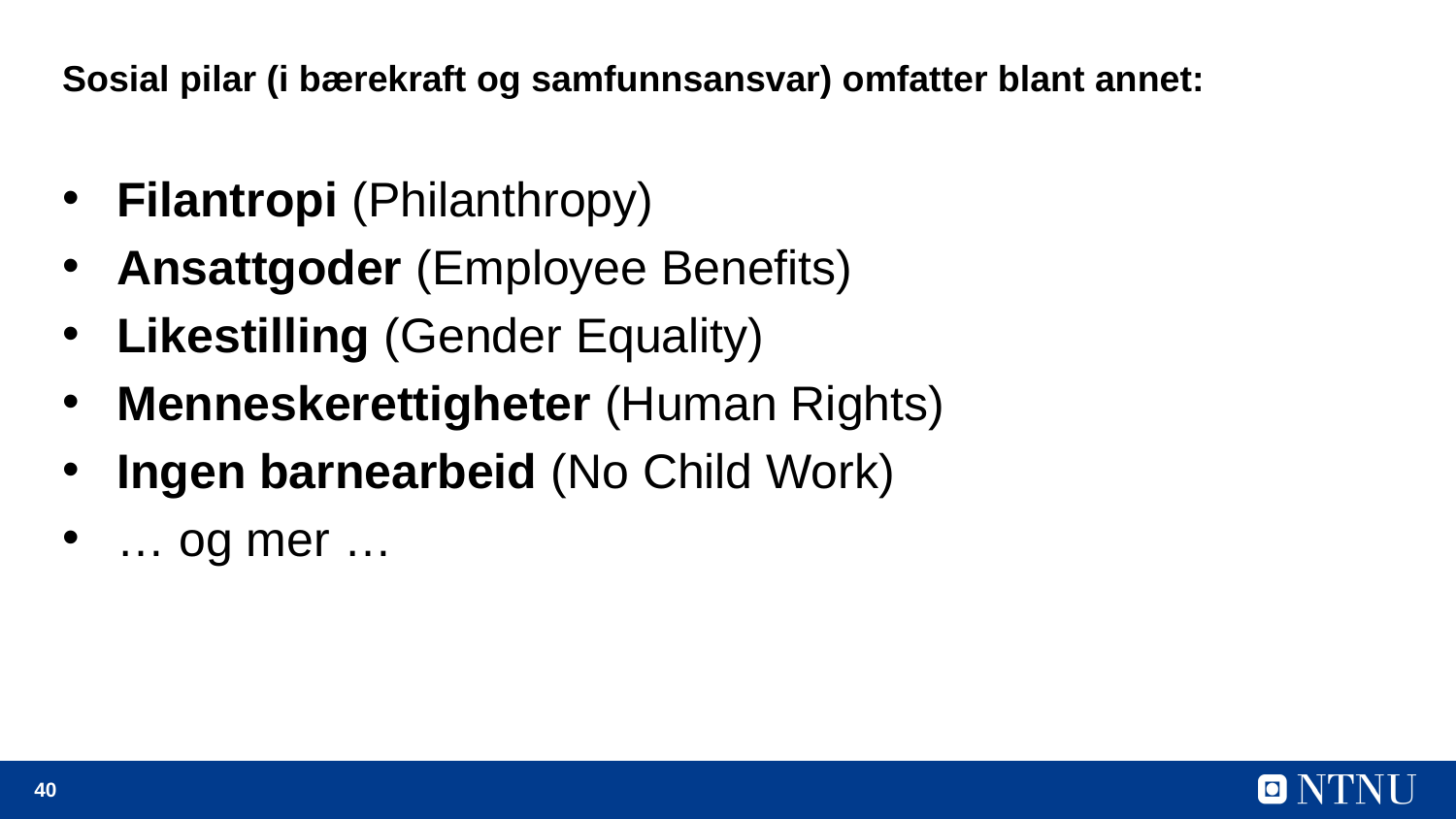

# Sosial pilar (i bærekraft og samfunnsansvar) omfatter blant annet:
Filantropi (Philanthropy)
Ansattgoder (Employee Benefits)
Likestilling (Gender Equality)
Menneskerettigheter (Human Rights)
Ingen barnearbeid (No Child Work)
… og mer …